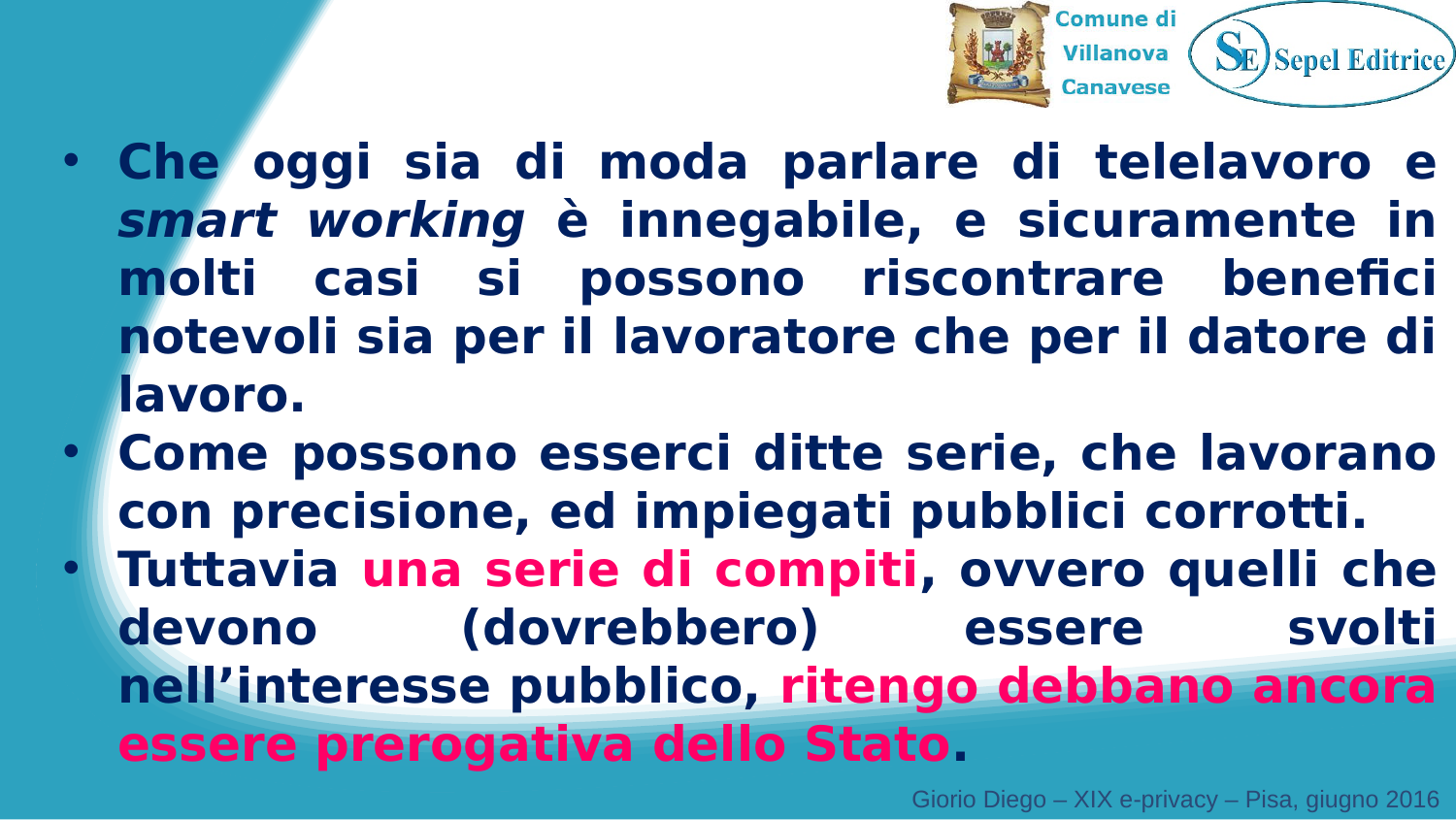

Che oggi sia di moda parlare di telelavoro e smart working è innegabile, e sicuramente in molti casi si possono riscontrare benefici notevoli sia per il lavoratore che per il datore di lavoro.
Come possono esserci ditte serie, che lavorano con precisione, ed impiegati pubblici corrotti.
Tuttavia una serie di compiti, ovvero quelli che devono (dovrebbero) essere svolti nell’interesse pubblico, ritengo debbano ancora essere prerogativa dello Stato.